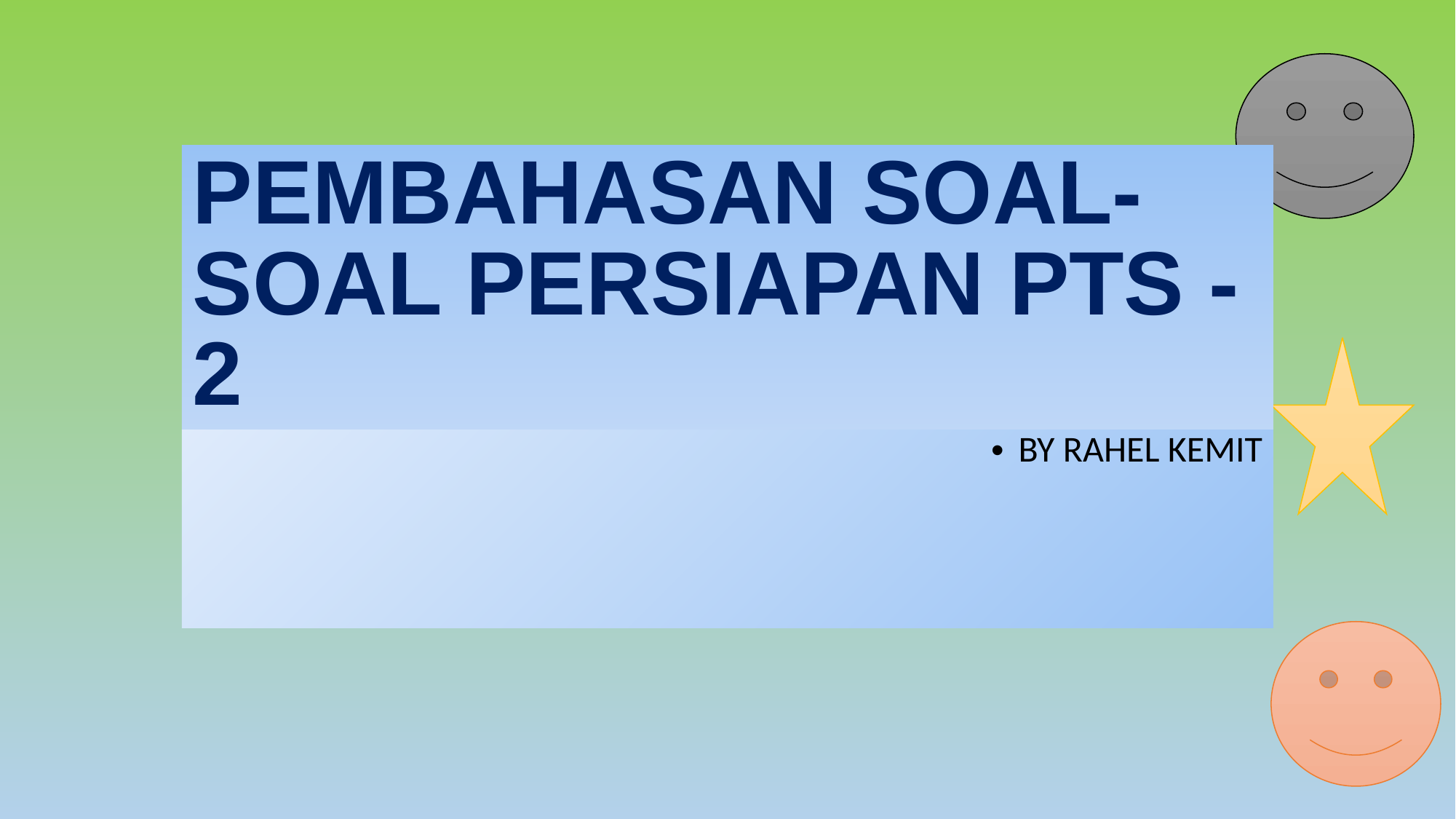

PEMBAHASAN SOAL-SOAL PERSIAPAN PTS -2
BY RAHEL KEMIT